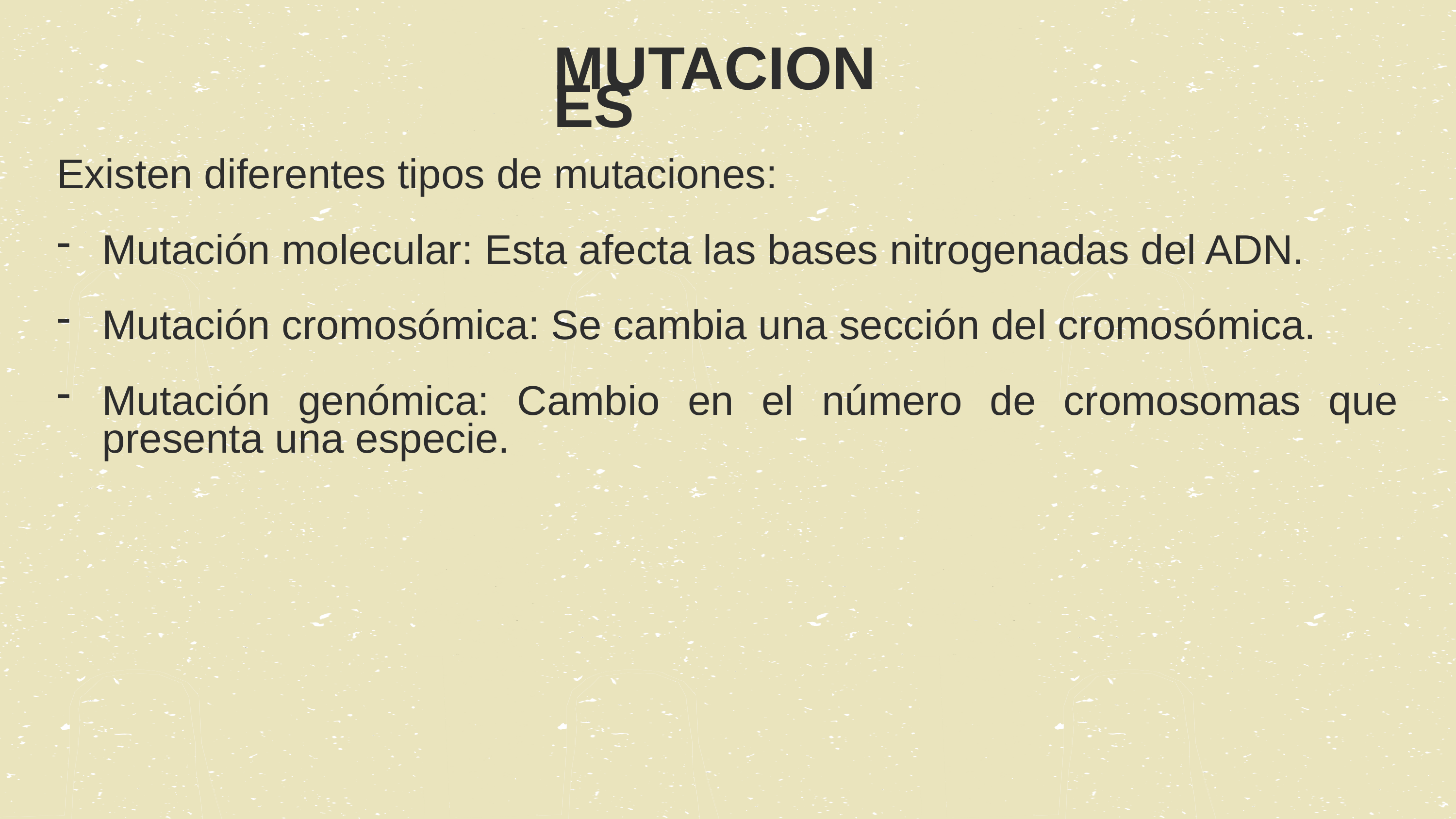

MUTACIONES
Existen diferentes tipos de mutaciones:

Mutación molecular: Esta afecta las bases nitrogenadas del ADN.

Mutación cromosómica: Se cambia una sección del cromosómica.

Mutación genómica: Cambio en el número de cromosomas que presenta una especie.